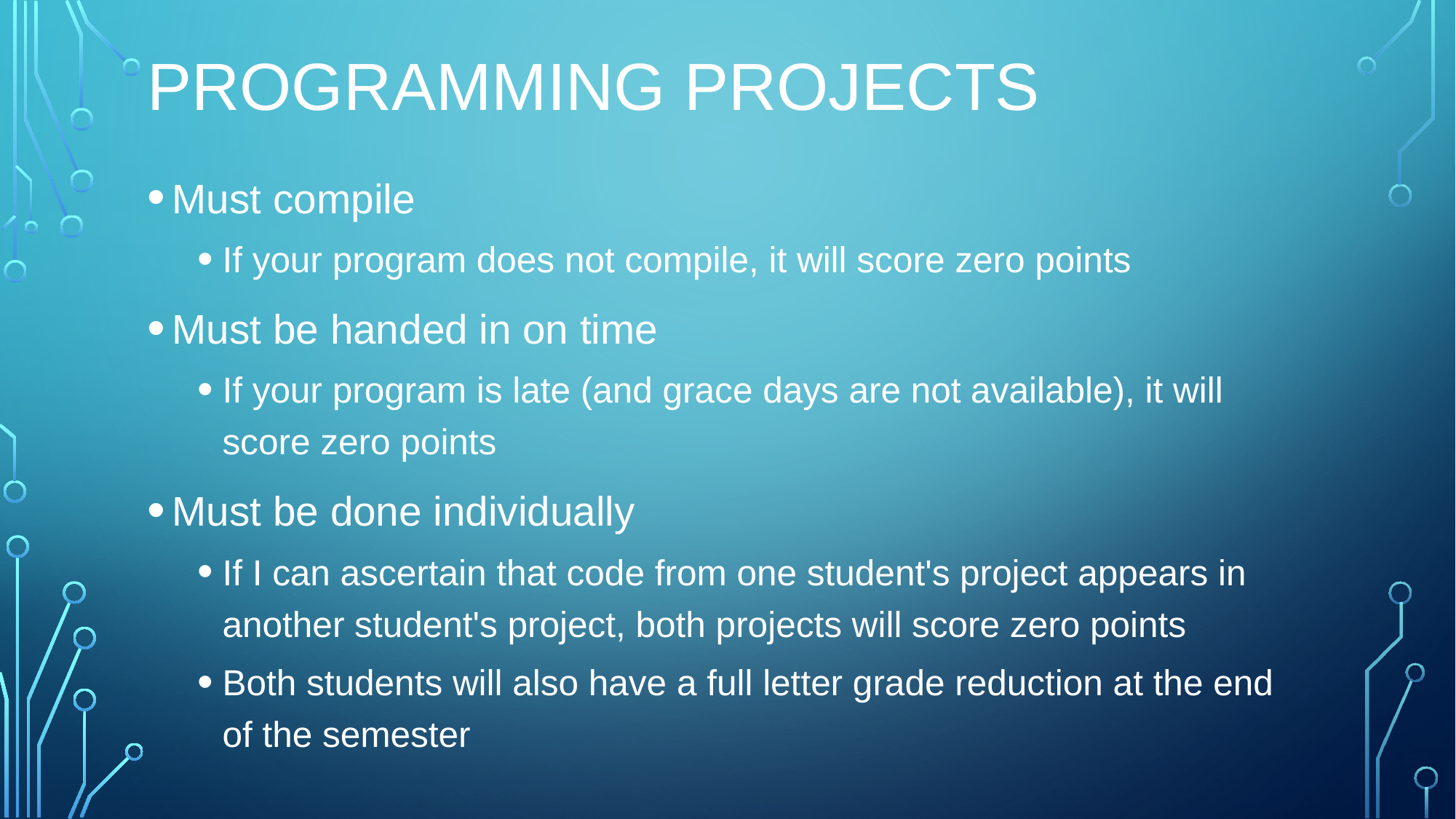

# Programming projects
Must compile
If your program does not compile, it will score zero points
Must be handed in on time
If your program is late (and grace days are not available), it will score zero points
Must be done individually
If I can ascertain that code from one student's project appears in another student's project, both projects will score zero points
Both students will also have a full letter grade reduction at the end of the semester